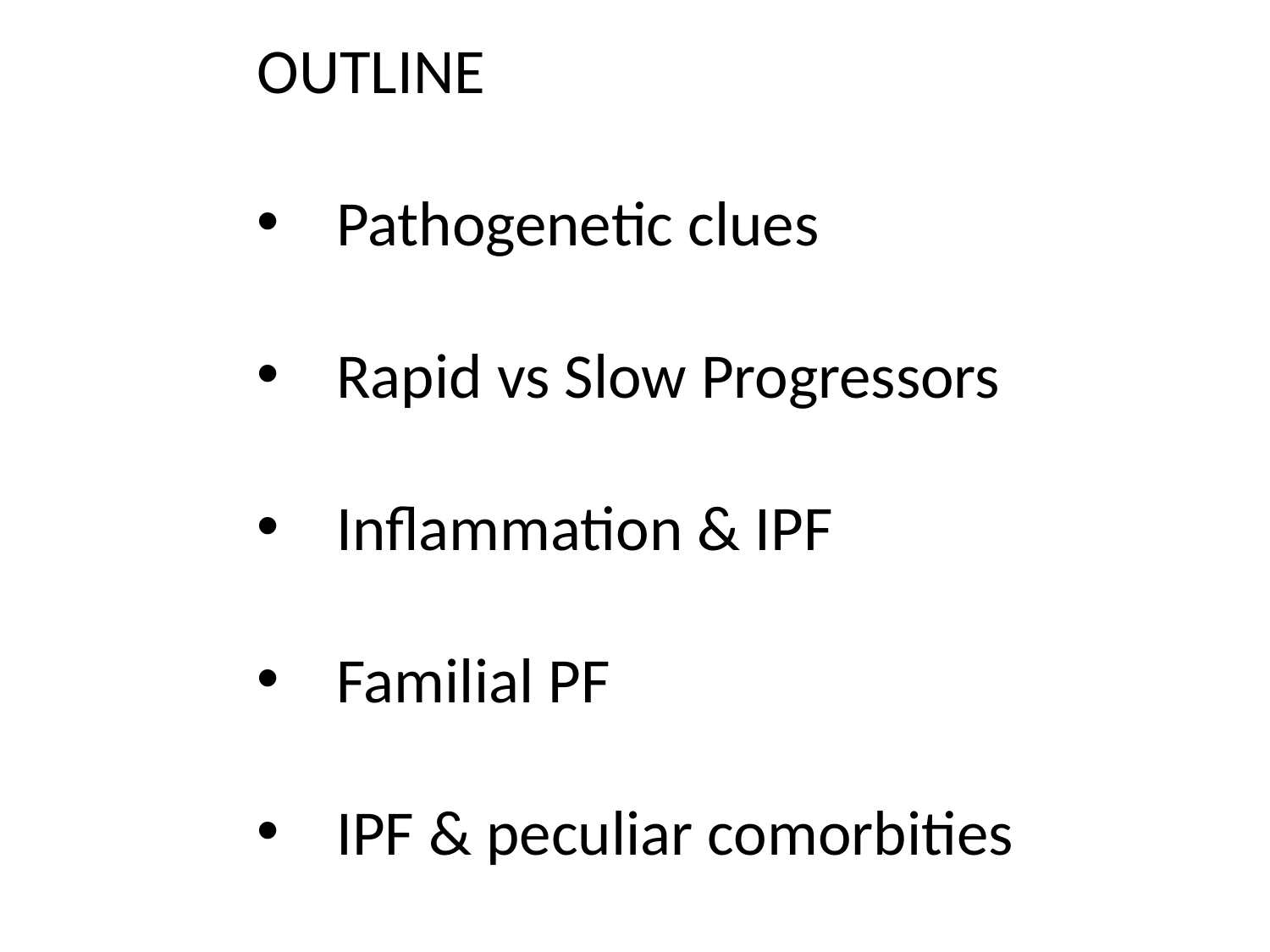

OUTLINE

Pathogenetic clues

Rapid vs Slow Progressors

Inflammation & IPF

Familial PF

IPF & peculiar comorbities